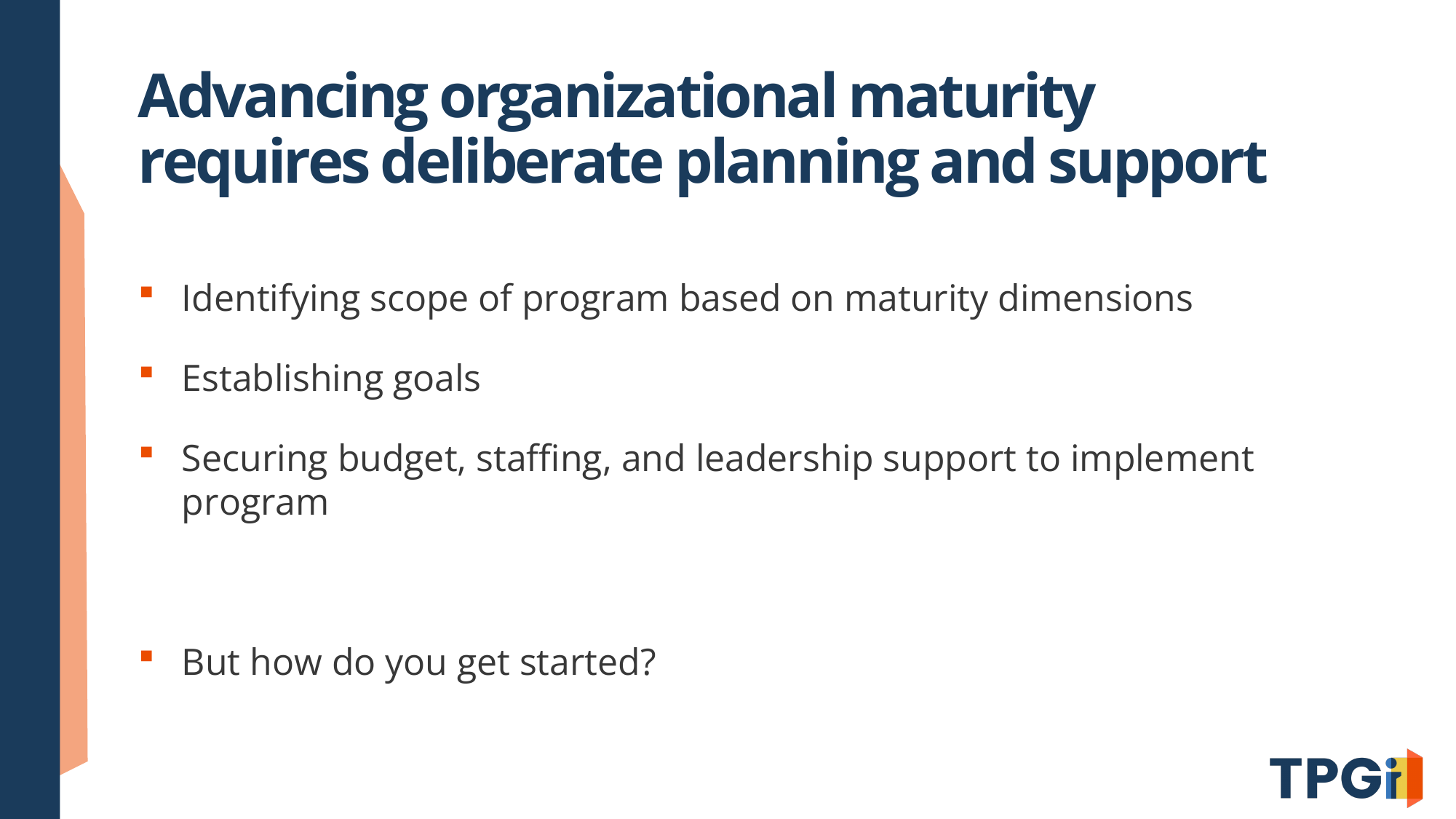

# Advancing organizational maturity requires deliberate planning and support
Identifying scope of program based on maturity dimensions
Establishing goals
Securing budget, staffing, and leadership support to implement program

But how do you get started?